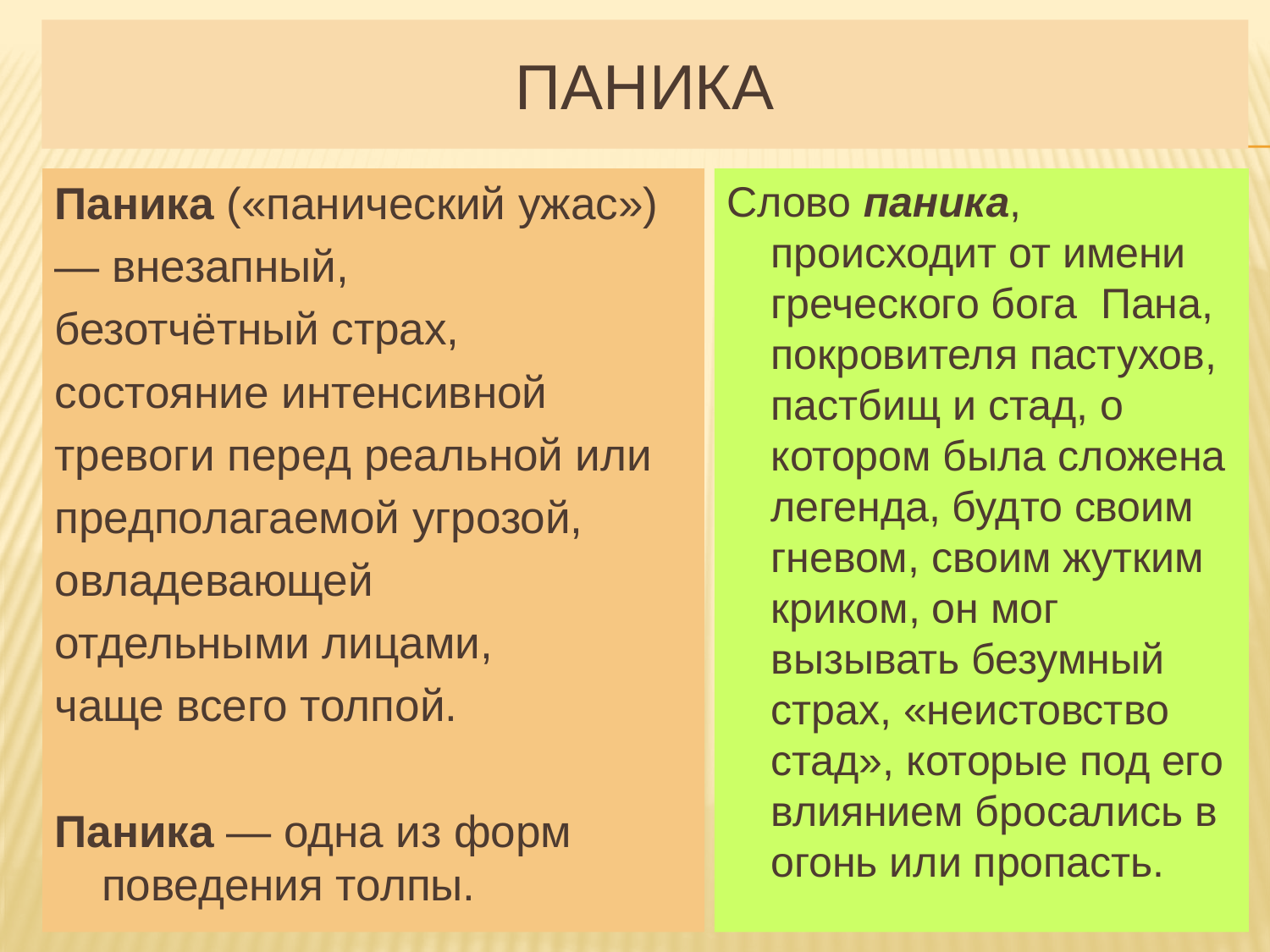

# Паника
Паника («панический ужас»)
— внезапный,
безотчётный страх,
состояние интенсивной
тревоги перед реальной или
предполагаемой угрозой,
овладевающей
отдельными лицами,
чаще всего толпой.

Паника — одна из форм поведения толпы.

Слово паника, происходит от имени греческого бога  Пана, покровителя пастухов, пастбищ и стад, о котором была сложена легенда, будто своим гневом, своим жутким криком, он мог вызывать безумный страх, «неистовство стад», которые под его влиянием бросались в огонь или пропасть.